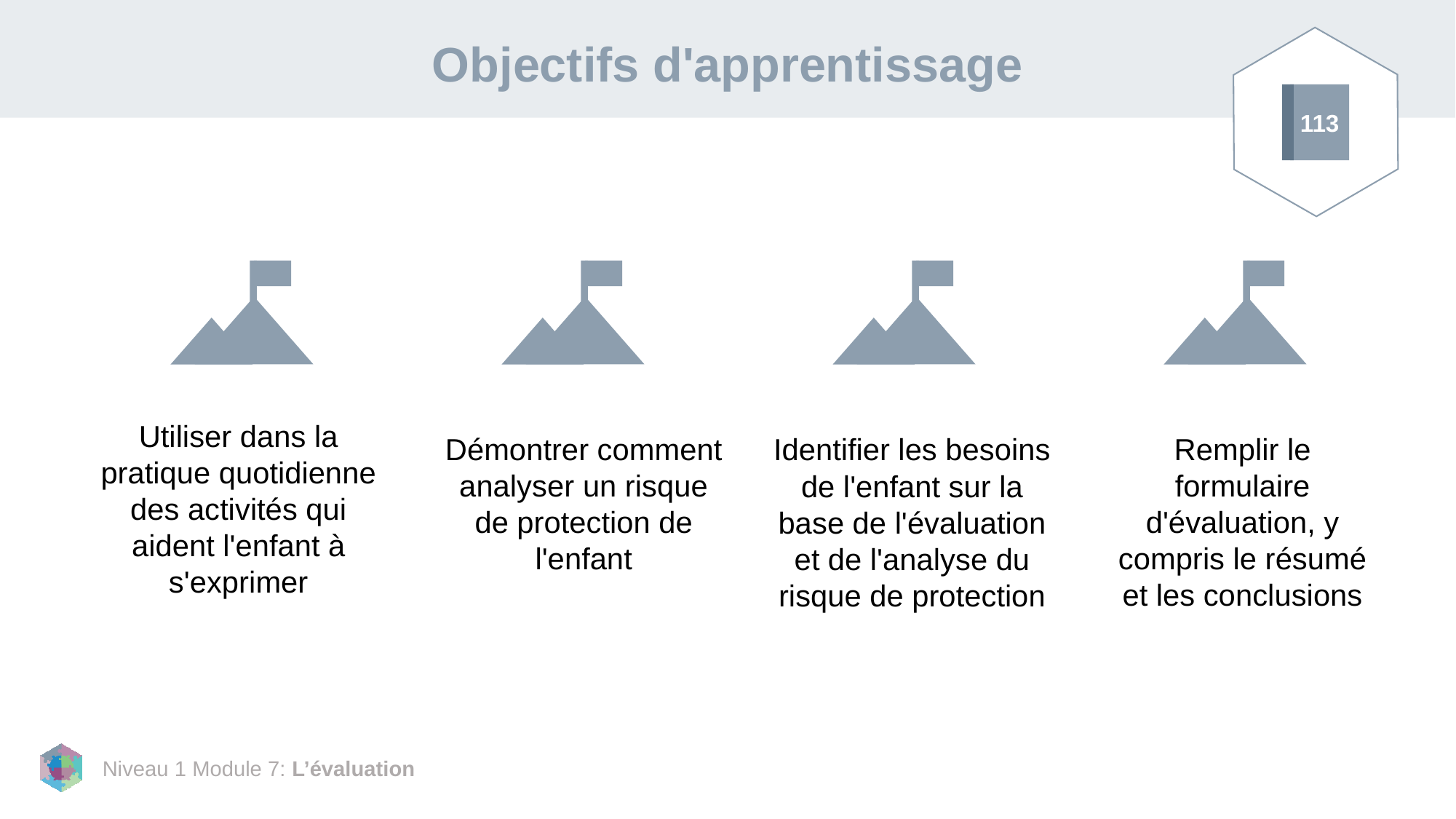

# Objectifs d'apprentissage

113

Utiliser dans la pratique quotidienne des activités qui aident l'enfant à s'exprimer
Remplir le formulaire d'évaluation, y compris le résumé et les conclusions
Identifier les besoins de l'enfant sur la base de l'évaluation et de l'analyse du risque de protection
Démontrer comment analyser un risque de protection de l'enfant